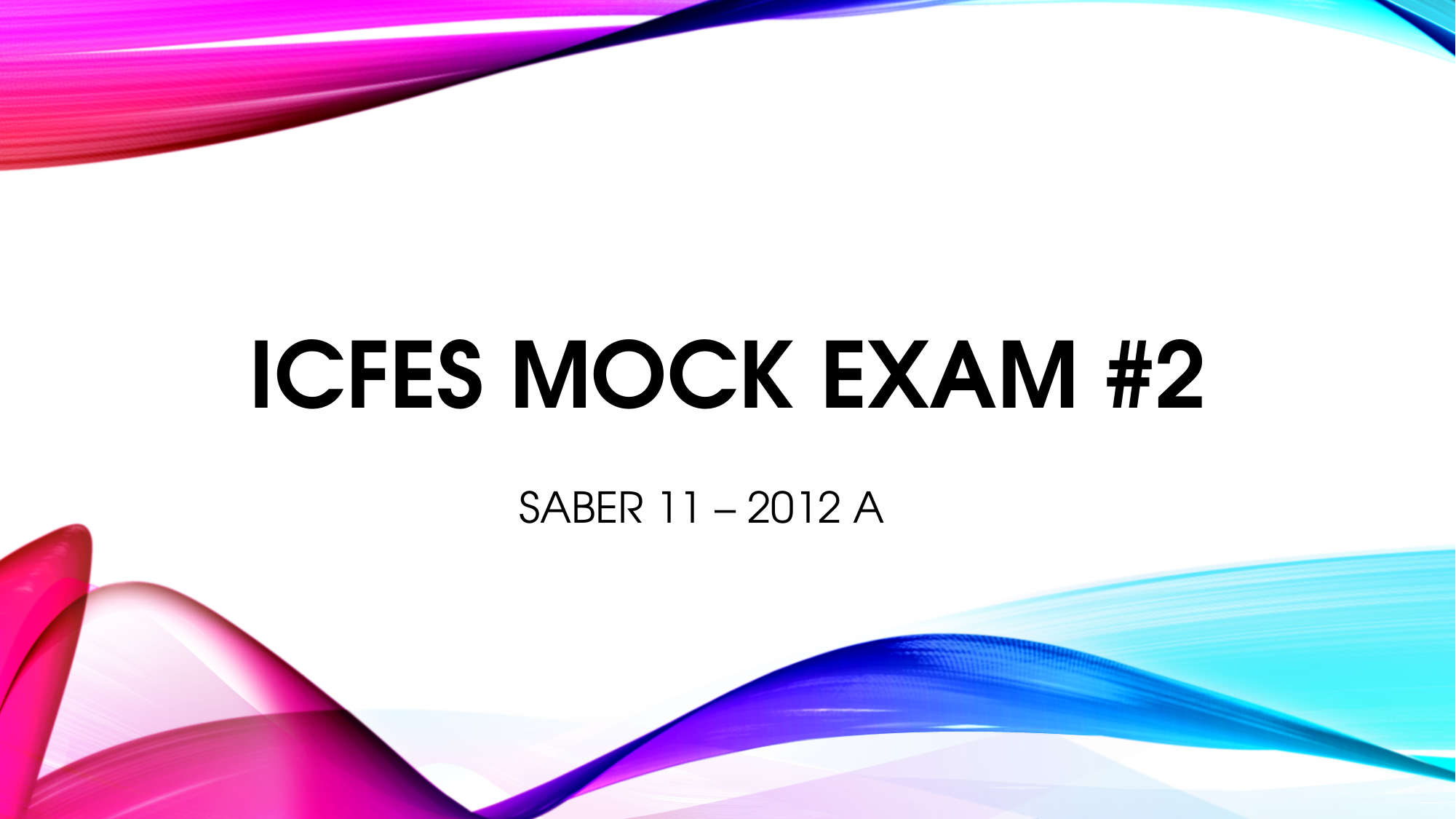

# ICFES MOCK EXAM #2
SABER 11 – 2012 A